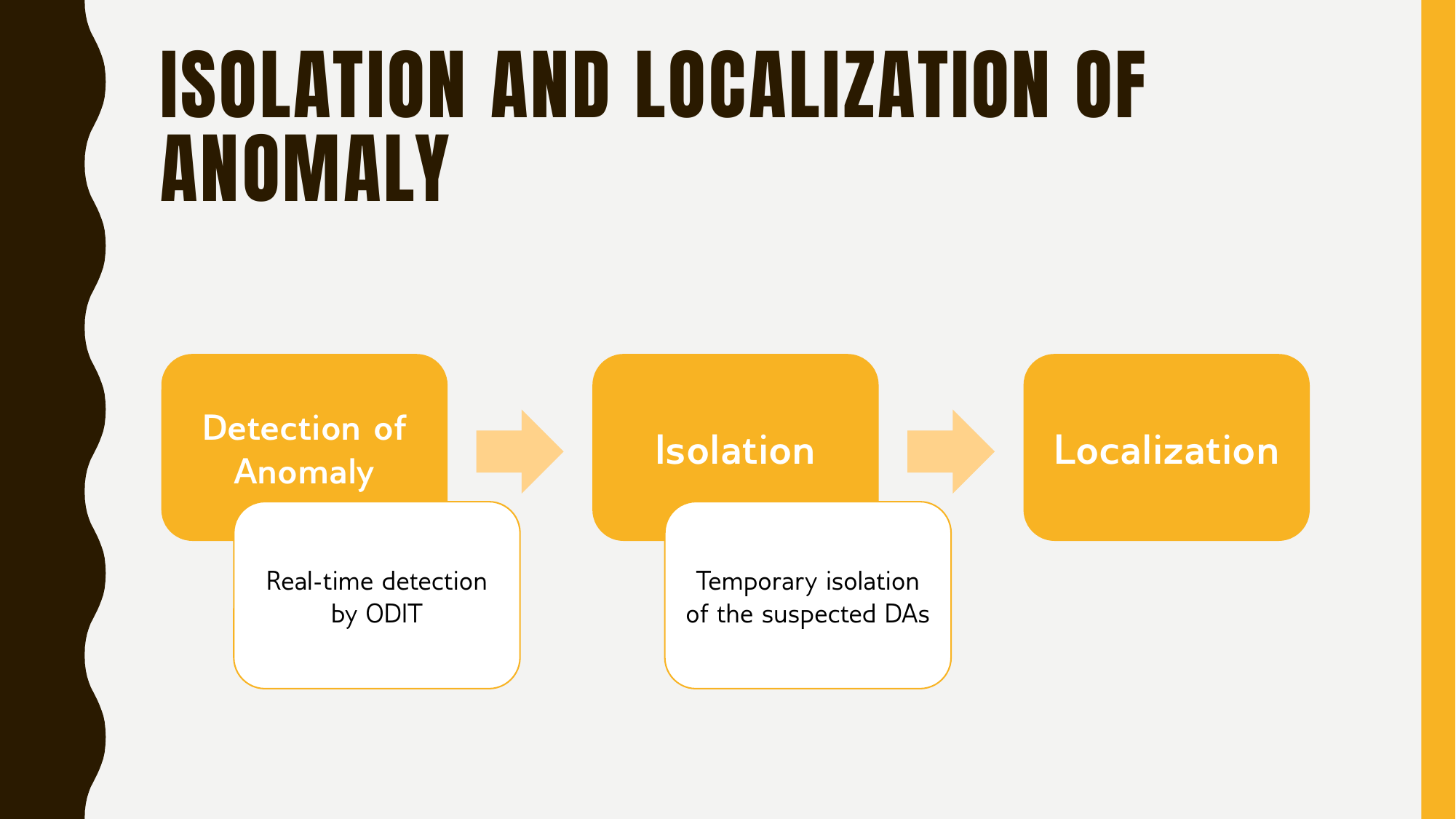

# Isolation and localization of anomaly
Isolation
Localization
Detection of Anomaly

Real-time detection by ODIT
Temporary isolation of the suspected DAs